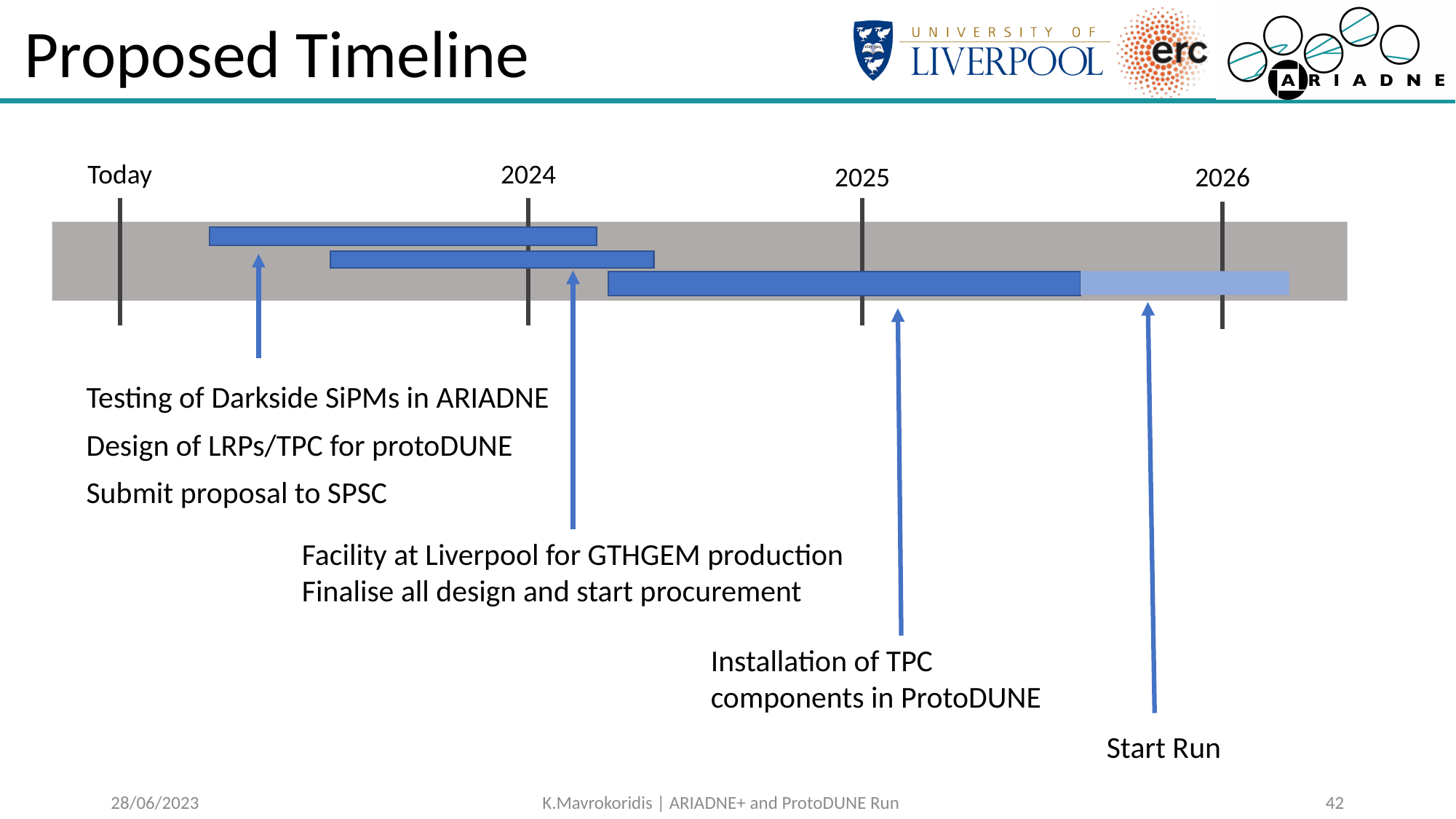

# Proposed Timeline
Today
2024
2026
2025

Testing of Darkside SiPMs in ARIADNE
Design of LRPs/TPC for protoDUNE
Submit proposal to SPSC

Facility at Liverpool for GTHGEM production
Finalise all design and start procurement
Installation of TPC components in ProtoDUNE
Start Run
28/06/2023
K.Mavrokoridis | ARIADNE+ and ProtoDUNE Run
42